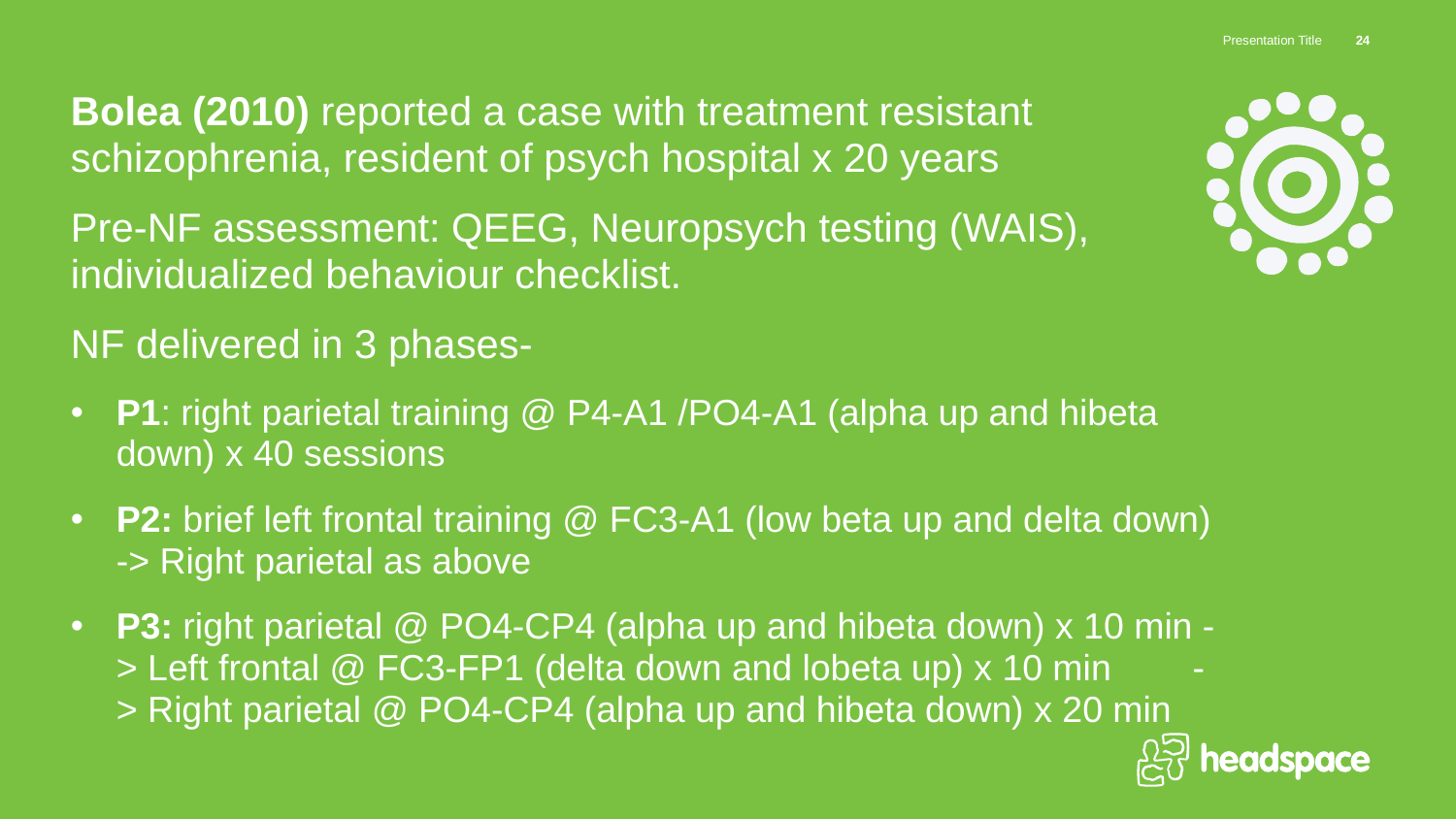

Presentation Title
24
Bolea (2010) reported a case with treatment resistant schizophrenia, resident of psych hospital x 20 years
Pre-NF assessment: QEEG, Neuropsych testing (WAIS), individualized behaviour checklist.
NF delivered in 3 phases-
P1: right parietal training @ P4-A1 /PO4-A1 (alpha up and hibeta down) x 40 sessions
P2: brief left frontal training @ FC3-A1 (low beta up and delta down) -> Right parietal as above
P3: right parietal @ PO4-CP4 (alpha up and hibeta down) x 10 min -> Left frontal @ FC3-FP1 (delta down and lobeta up) x 10 min        -> Right parietal @ PO4-CP4 (alpha up and hibeta down) x 20 min